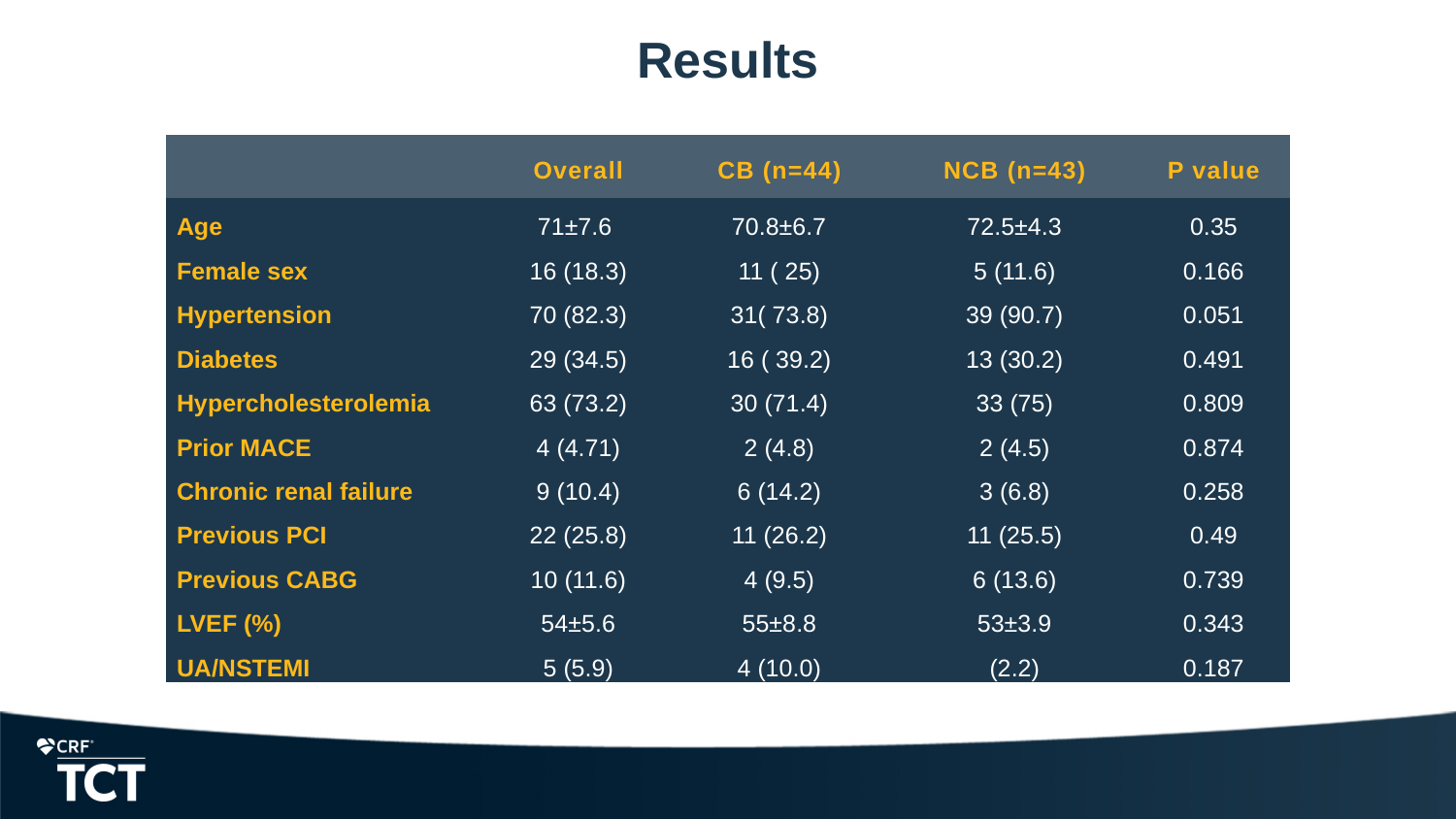

# Results
|  | Overall | CB (n=44) | NCB (n=43) | P value |
| --- | --- | --- | --- | --- |
| Age | 71±7.6 | 70.8±6.7 | 72.5±4.3 | 0.35 |
| Female sex | 16 (18.3) | 11 ( 25) | 5 (11.6) | 0.166 |
| Hypertension | 70 (82.3) | 31( 73.8) | 39 (90.7) | 0.051 |
| Diabetes | 29 (34.5) | 16 ( 39.2) | 13 (30.2) | 0.491 |
| Hypercholesterolemia | 63 (73.2) | 30 (71.4) | 33 (75) | 0.809 |
| Prior MACE | 4 (4.71) | 2 (4.8) | 2 (4.5) | 0.874 |
| Chronic renal failure | 9 (10.4) | 6 (14.2) | 3 (6.8) | 0.258 |
| Previous PCI | 22 (25.8) | 11 (26.2) | 11 (25.5) | 0.49 |
| Previous CABG | 10 (11.6) | 4 (9.5) | 6 (13.6) | 0.739 |
| LVEF (%) | 54±5.6 | 55±8.8 | 53±3.9 | 0.343 |
| UA/NSTEMI | 5 (5.9) | 4 (10.0) | (2.2) | 0.187 |